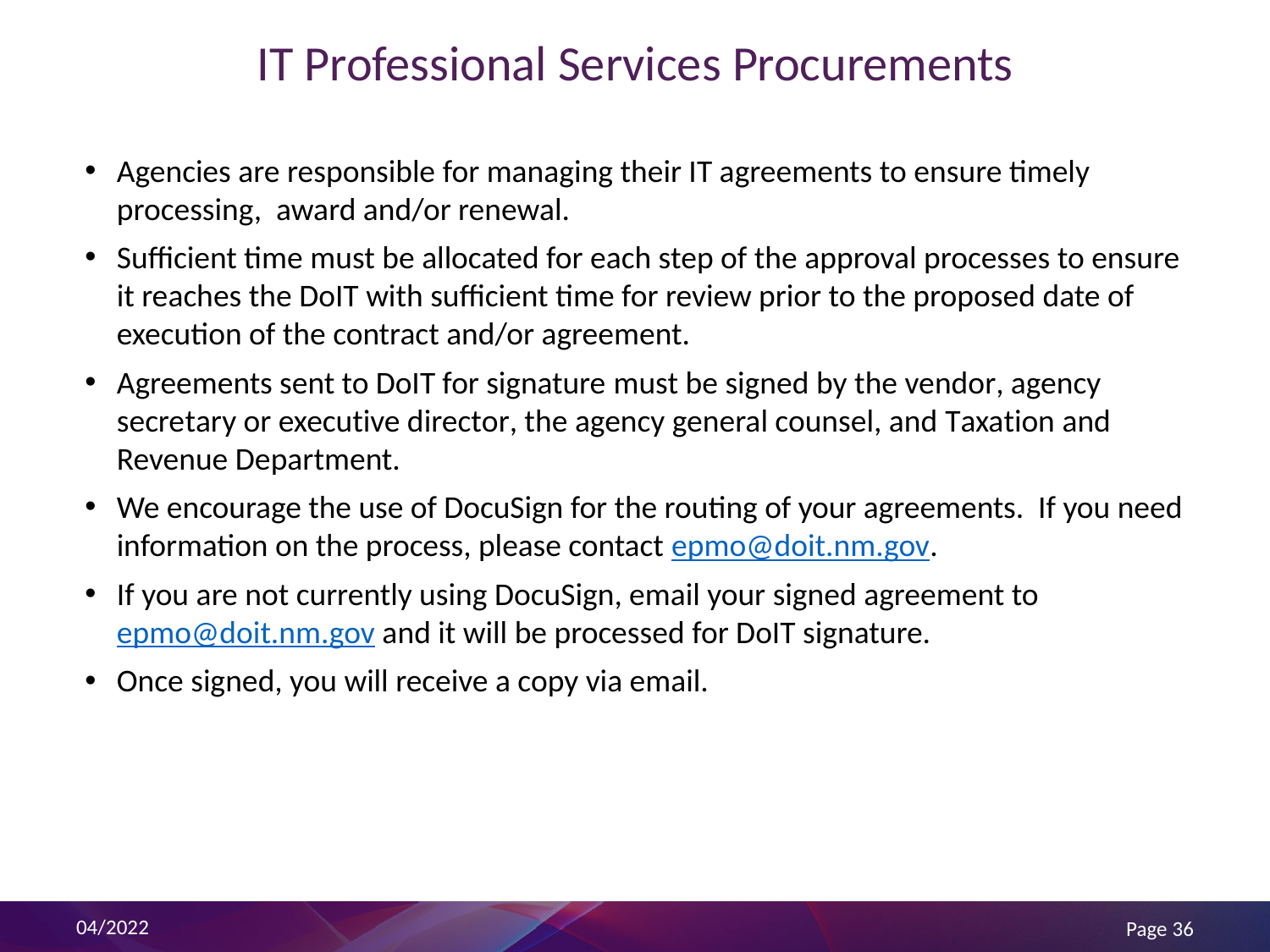

# IT Professional Services Procurements
Agencies are responsible for managing their IT agreements to ensure timely processing,  award and/or renewal.
Sufficient time must be allocated for each step of the approval processes to ensure it reaches the DoIT with sufficient time for review prior to the proposed date of execution of the contract and/or agreement.
Agreements sent to DoIT for signature must be signed by the vendor, agency secretary or executive director, the agency general counsel, and Taxation and Revenue Department.
We encourage the use of DocuSign for the routing of your agreements.  If you need information on the process, please contact epmo@doit.nm.gov.
If you are not currently using DocuSign, email your signed agreement to epmo@doit.nm.gov and it will be processed for DoIT signature.
Once signed, you will receive a copy via email.

04/2022
Page 36